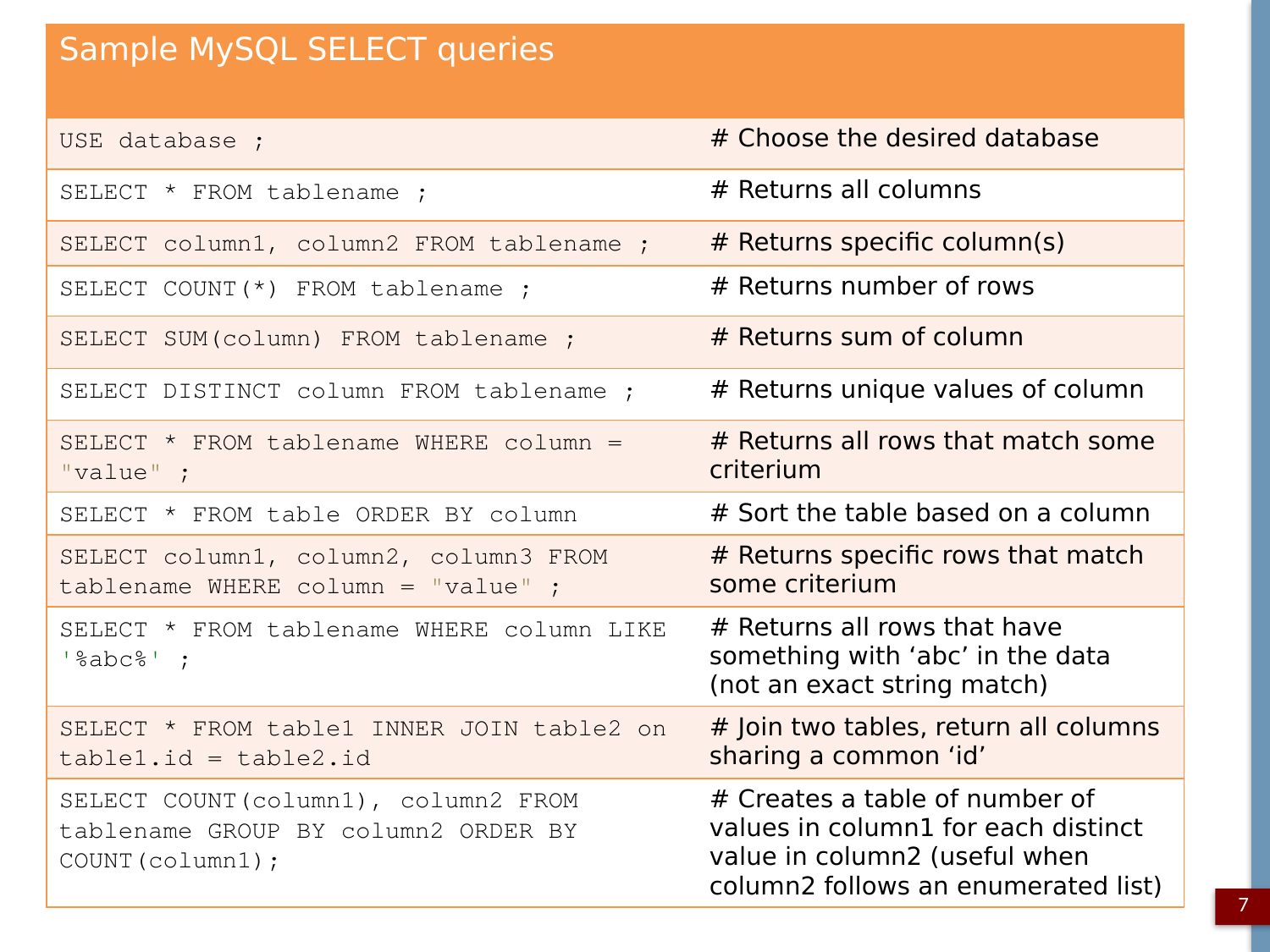

| Sample MySQL SELECT queries |  |
| --- | --- |
| USE database ; | # Choose the desired database |
| SELECT \* FROM tablename ; | # Returns all columns |
| SELECT column1, column2 FROM tablename ; | # Returns specific column(s) |
| SELECT COUNT(\*) FROM tablename ; | # Returns number of rows |
| SELECT SUM(column) FROM tablename ; | # Returns sum of column |
| SELECT DISTINCT column FROM tablename ; | # Returns unique values of column |
| SELECT \* FROM tablename WHERE column = "value" ; | # Returns all rows that match some criterium |
| SELECT \* FROM table ORDER BY column | # Sort the table based on a column |
| SELECT column1, column2, column3 FROM tablename WHERE column = "value" ; | # Returns specific rows that match some criterium |
| SELECT \* FROM tablename WHERE column LIKE '%abc%' ; | # Returns all rows that have something with ‘abc’ in the data (not an exact string match) |
| SELECT \* FROM table1 INNER JOIN table2 on table1.id = table2.id | # Join two tables, return all columns sharing a common ‘id’ |
| SELECT COUNT(column1), column2 FROM tablename GROUP BY column2 ORDER BY COUNT(column1); | # Creates a table of number of values in column1 for each distinct value in column2 (useful when column2 follows an enumerated list) |
7